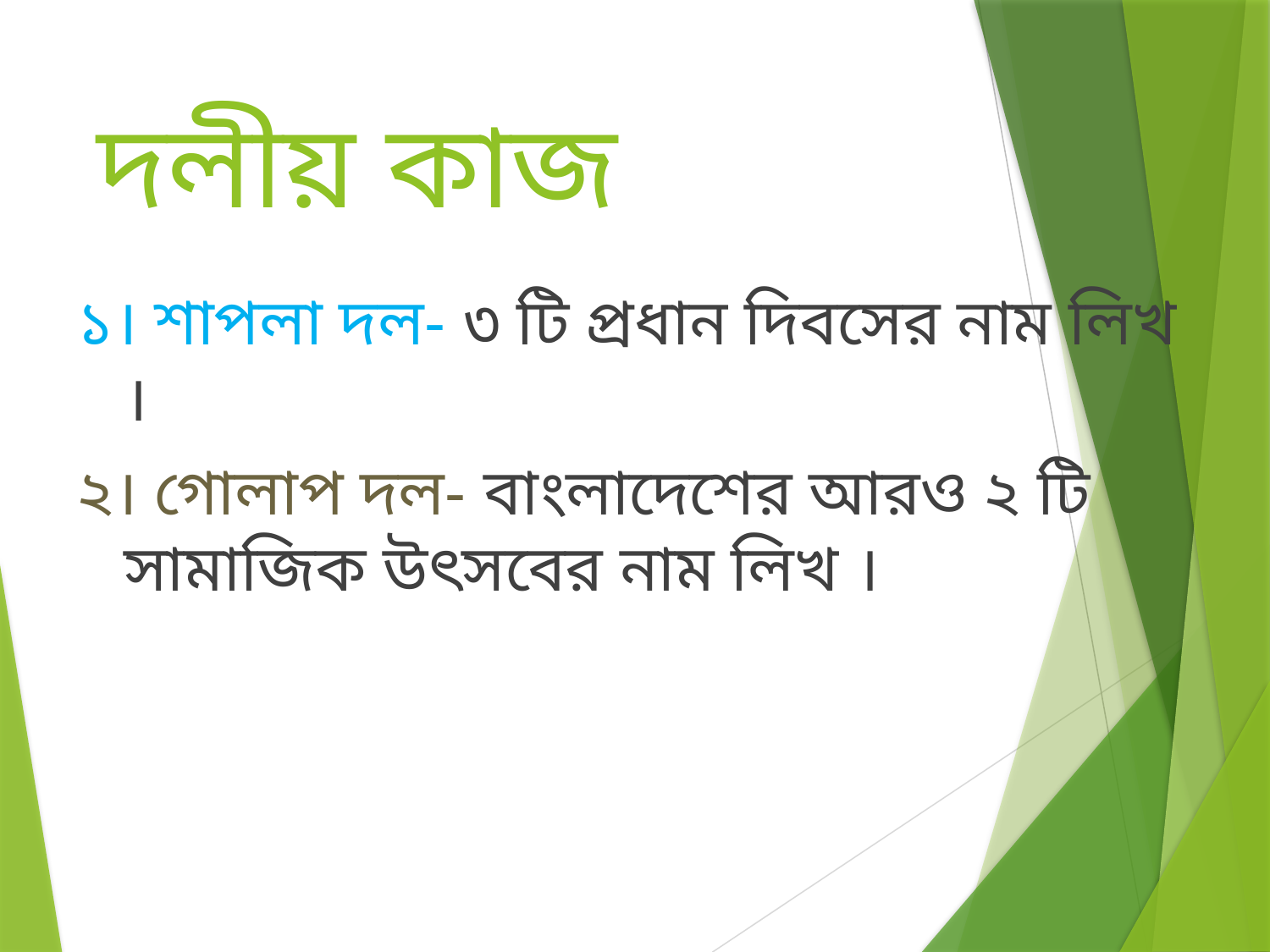

# দলীয় কাজ
১। শাপলা দল- ৩ টি প্রধান দিবসের নাম লিখ ।
২। গোলাপ দল- বাংলাদেশের আরও ২ টি সামাজিক উৎসবের নাম লিখ ।